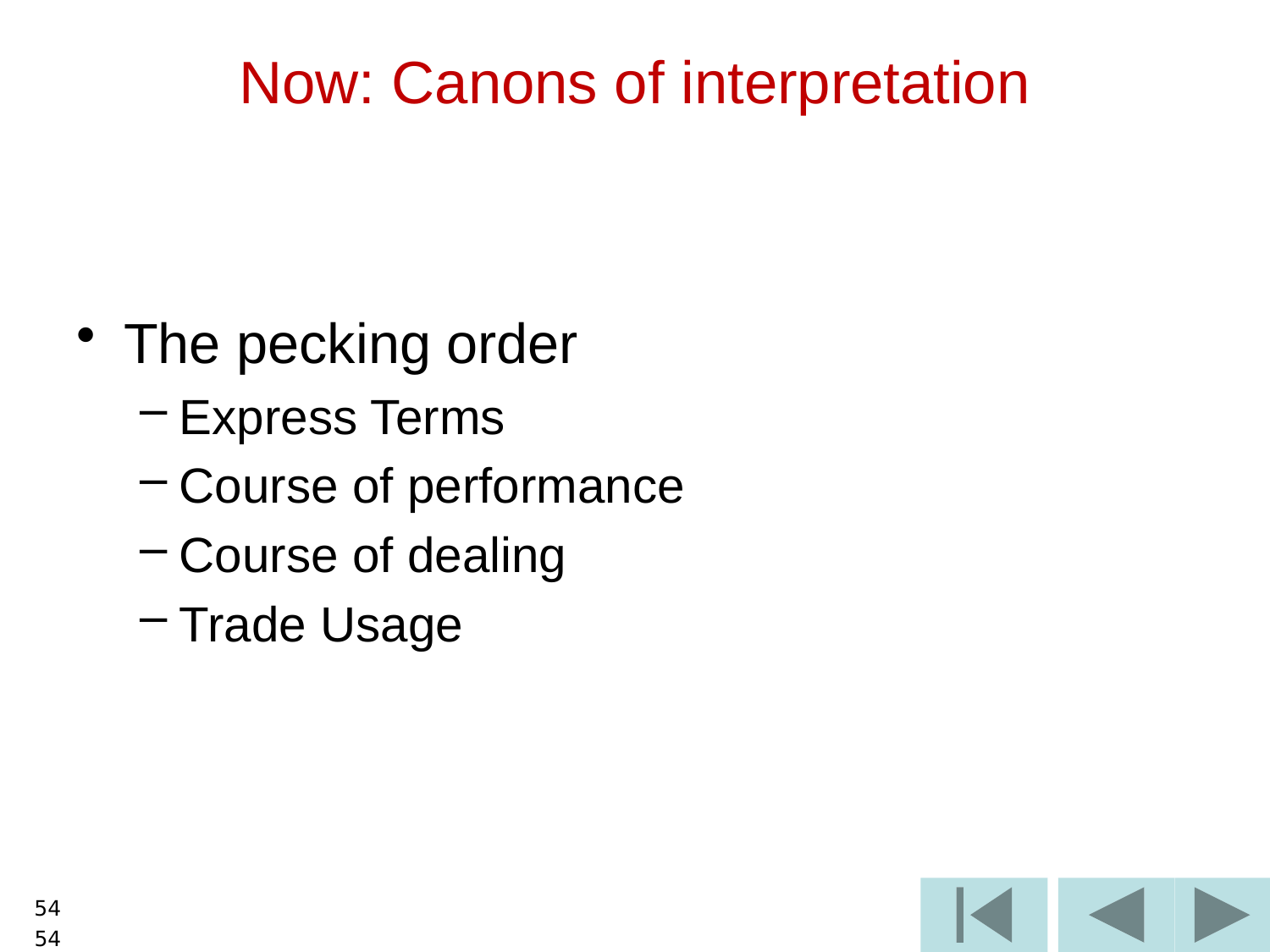

# Now: Canons of interpretation

The pecking order
Express Terms
Course of performance
Course of dealing
Trade Usage
54
54